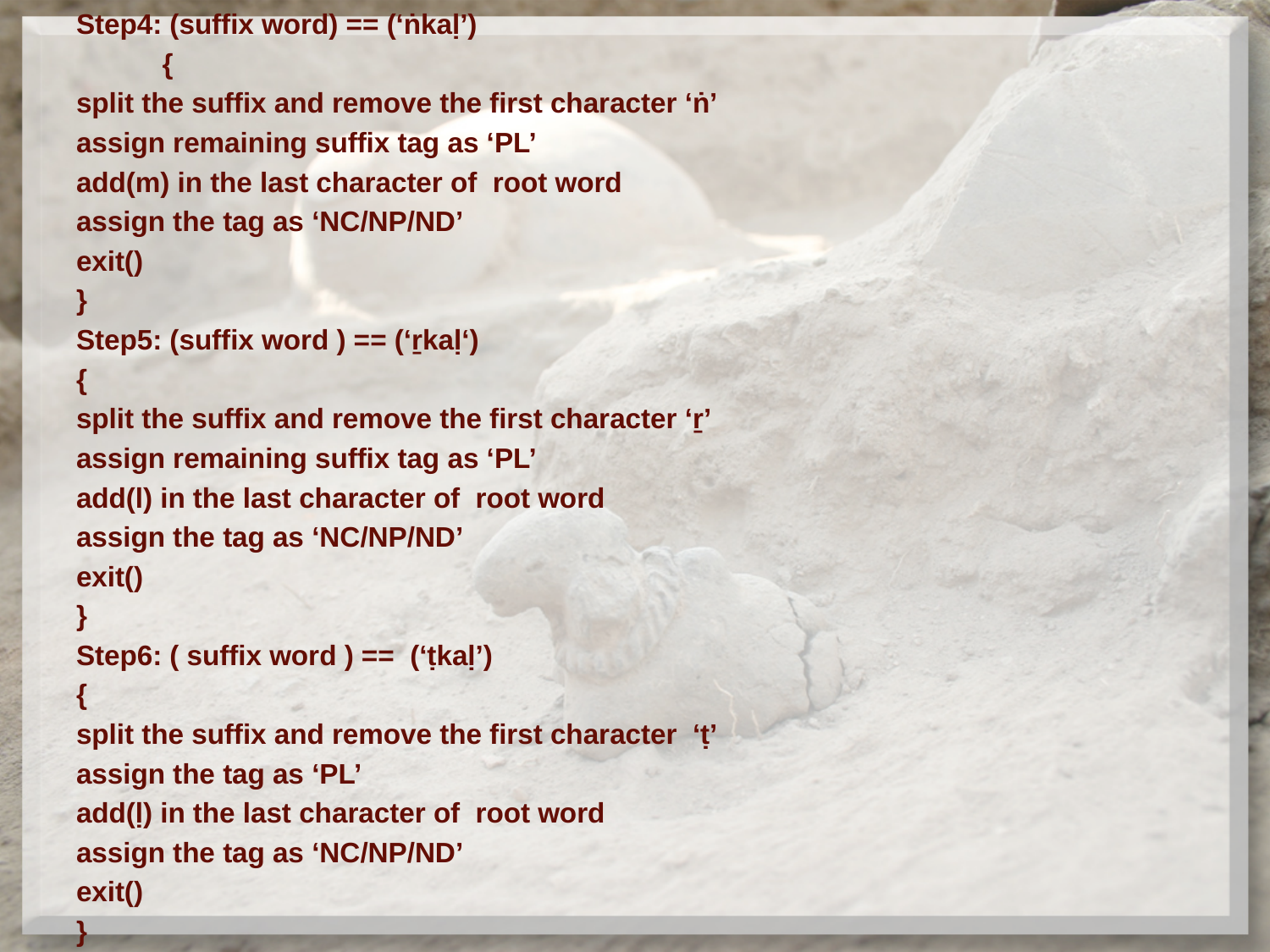

Step4: (suffix word) == (‘ṅkaḷ’)
           {
split the suffix and remove the first character ‘ṅ’
assign remaining suffix tag as ‘PL’
add(m) in the last character of  root word
assign the tag as ‘NC/NP/ND’
exit()
}
Step5: (suffix word ) == (‘ṟkaḷ‘)
{
split the suffix and remove the first character ‘ṟ’
assign remaining suffix tag as ‘PL’
add(l) in the last character of  root word
assign the tag as ‘NC/NP/ND’
exit()
}
Step6: ( suffix word ) ==  (‘ṭkaḷ’)
{
split the suffix and remove the first character  ‘ṭ’
assign the tag as ‘PL’
add(ḷ) in the last character of  root word
assign the tag as ‘NC/NP/ND’
exit()
}

#